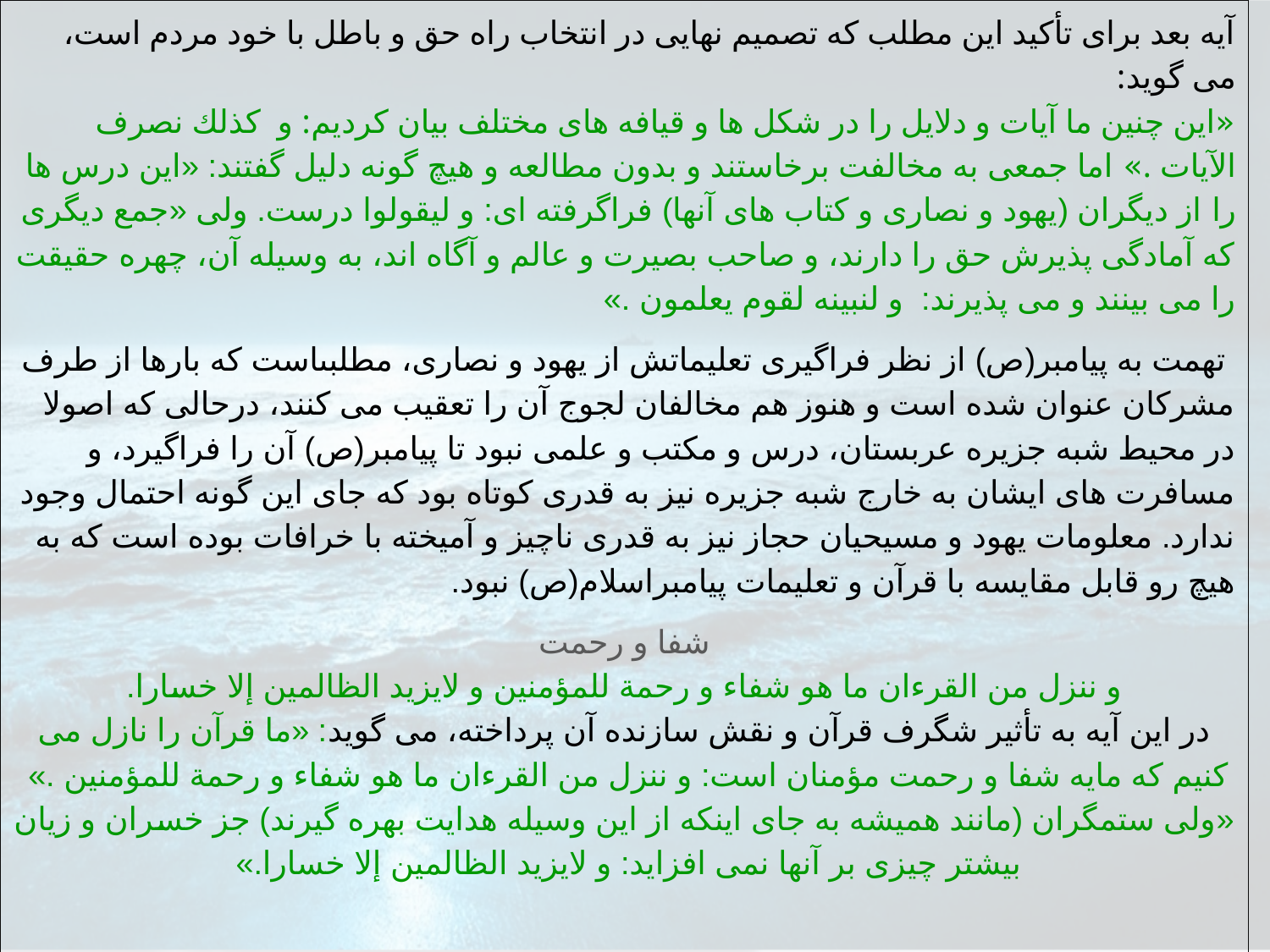

آيه بعد براى تأكيد اين مطلب كه تصميم نهايى در انتخاب راه حق و باطل با خود مردم است، مى گويد:
«اين چنين ما آيات و دلايل را در شكل ها و قيافه هاى مختلف بيان كرديم: و  كذلك نصرف الآيات .» اما جمعى به مخالفت برخاستند و بدون مطالعه و هيچ گونه دليل گفتند: «اين درس ها را از ديگران (يهود و نصارى و كتاب هاى آنها) فراگرفته اى: و ليقولوا درست. ولى «جمع ديگرى كه آمادگى پذيرش حق را دارند، و صاحب بصيرت و عالم و آگاه اند، به وسيله آن، چهره حقيقت را مى بينند و مى پذيرند:  و لنبينه لقوم يعلمون .»
 تهمت به پيامبر(ص) از نظر فراگيرى تعليماتش از يهود و نصارى، مطلبىاست كه بارها از طرف مشركان عنوان شده است و هنوز هم مخالفان لجوج آن را تعقيب مى كنند، درحالى كه اصولا در محيط شبه جزيره عربستان، درس و مكتب و علمى نبود تا پيامبر(ص) آن را فراگيرد، و مسافرت هاى ايشان به خارج شبه جزيره نيز به قدرى كوتاه بود كه جاى اين گونه احتمال وجود ندارد. معلومات يهود و مسيحيان حجاز نيز به قدرى ناچيز و آميخته با خرافات بوده است كه به هيچ رو قابل مقايسه با قرآن و تعليمات پيامبراسلام(ص) نبود.
شفا و رحمت
 و ننزل من القرءان ما هو شفاء و رحمة للمؤمنين و لايزيد الظالمين إلا خسارا.
در اين آيه به تأثير شگرف قرآن و نقش سازنده آن پرداخته، مى گويد: «ما قرآن را نازل مى كنيم كه مايه شفا و رحمت مؤمنان است: و ننزل من القرءان ما هو شفاء و رحمة للمؤمنين .»  «ولى ستمگران (مانند هميشه به جاى اينكه از اين وسيله هدايت بهره گيرند) جز خسران و زيان بيشتر چيزى بر آنها نمى افزايد: و لايزيد الظالمين إلا خسارا.»

پ